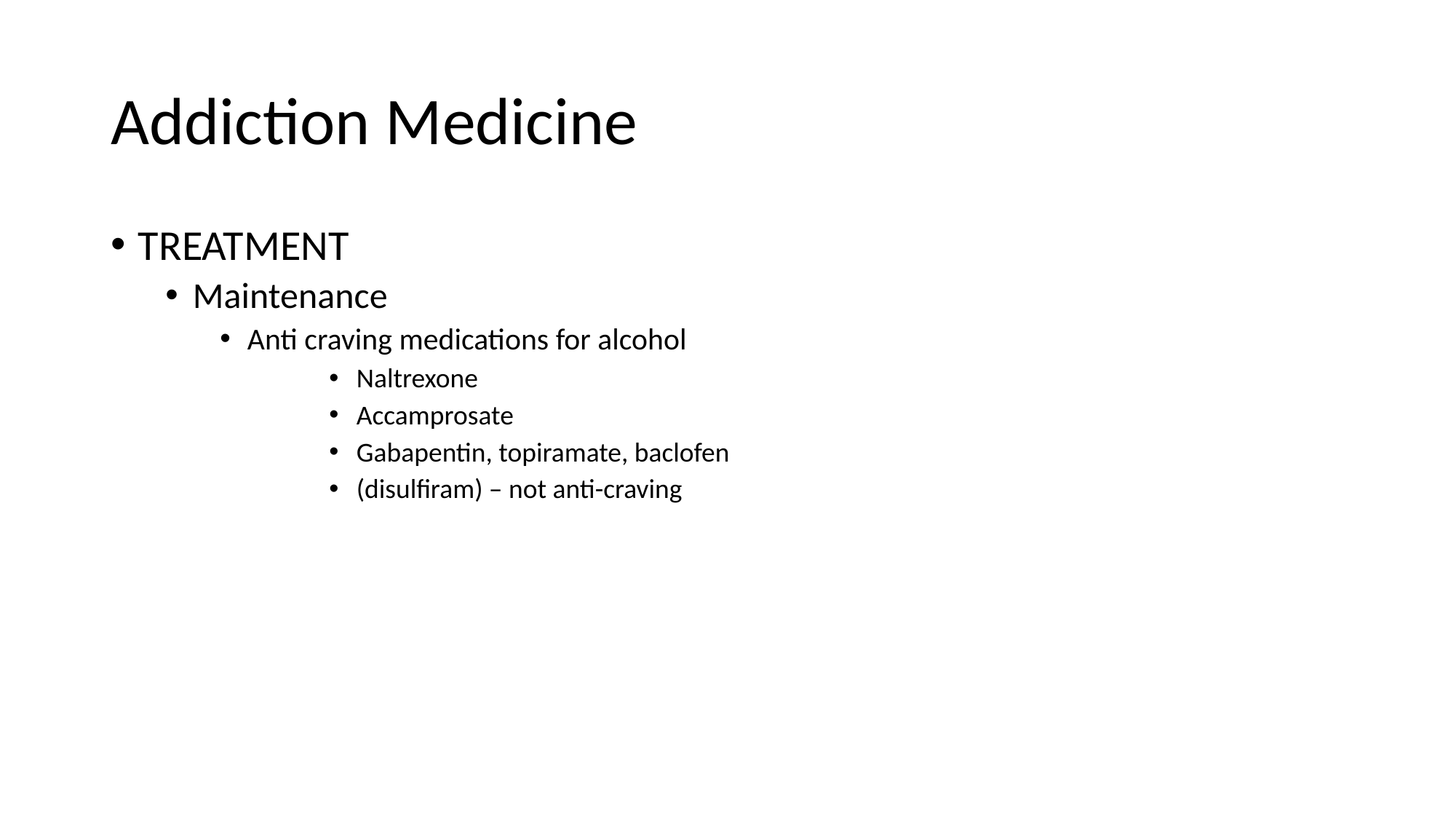

# Addiction Medicine
TREATMENT
Maintenance
Anti craving medications for alcohol
Naltrexone
Accamprosate
Gabapentin, topiramate, baclofen
(disulfiram) – not anti-craving